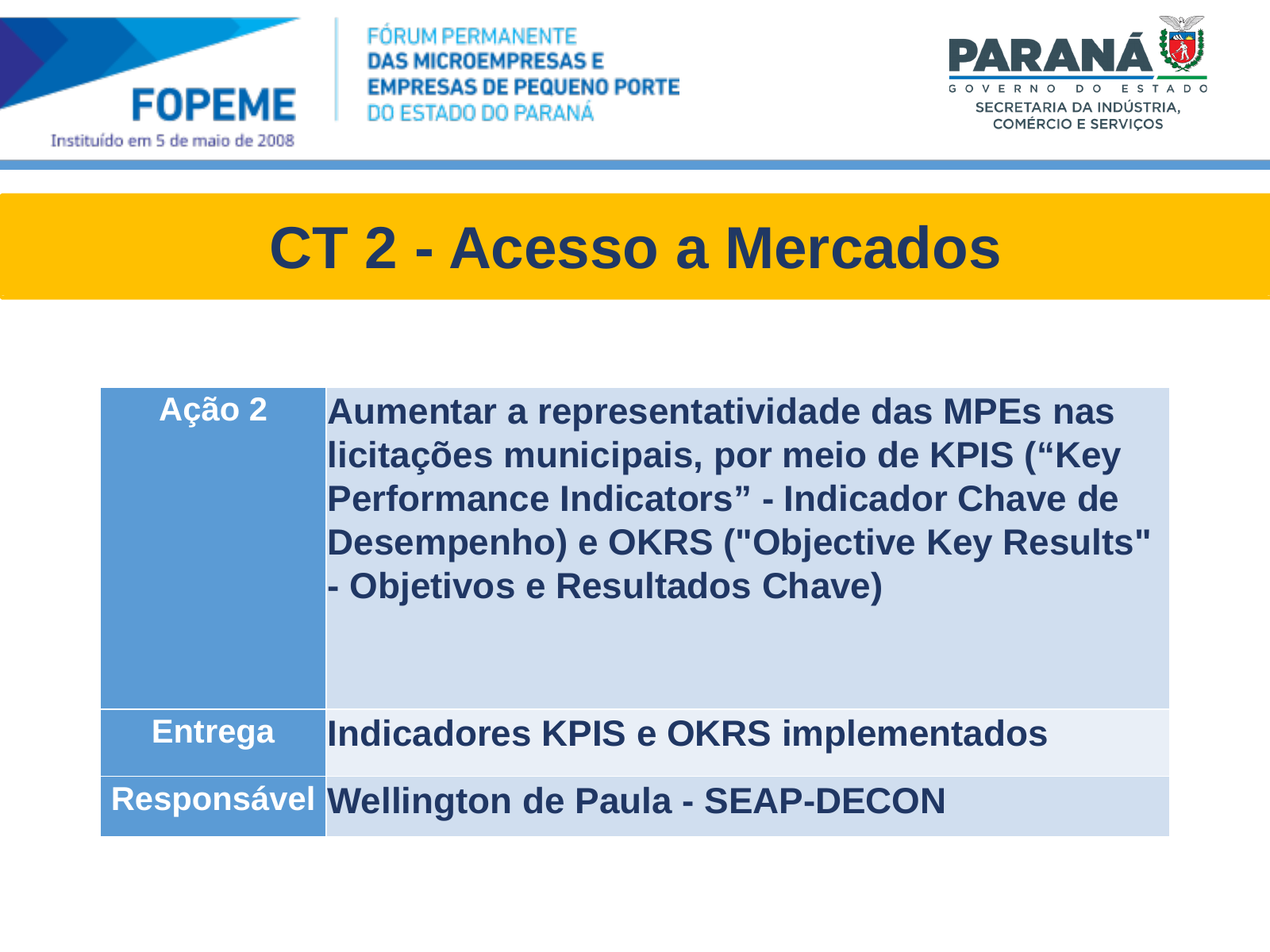

CT 2 - Acesso a Mercados

| Ação 2 | Aumentar a representatividade das MPEs nas licitações municipais, por meio de KPIS (“Key Performance Indicators” - Indicador Chave de Desempenho) e OKRS ("Objective Key Results" - Objetivos e Resultados Chave) |
| --- | --- |
| Entrega | Indicadores KPIS e OKRS implementados |
| Responsável | Wellington de Paula - SEAP-DECON |